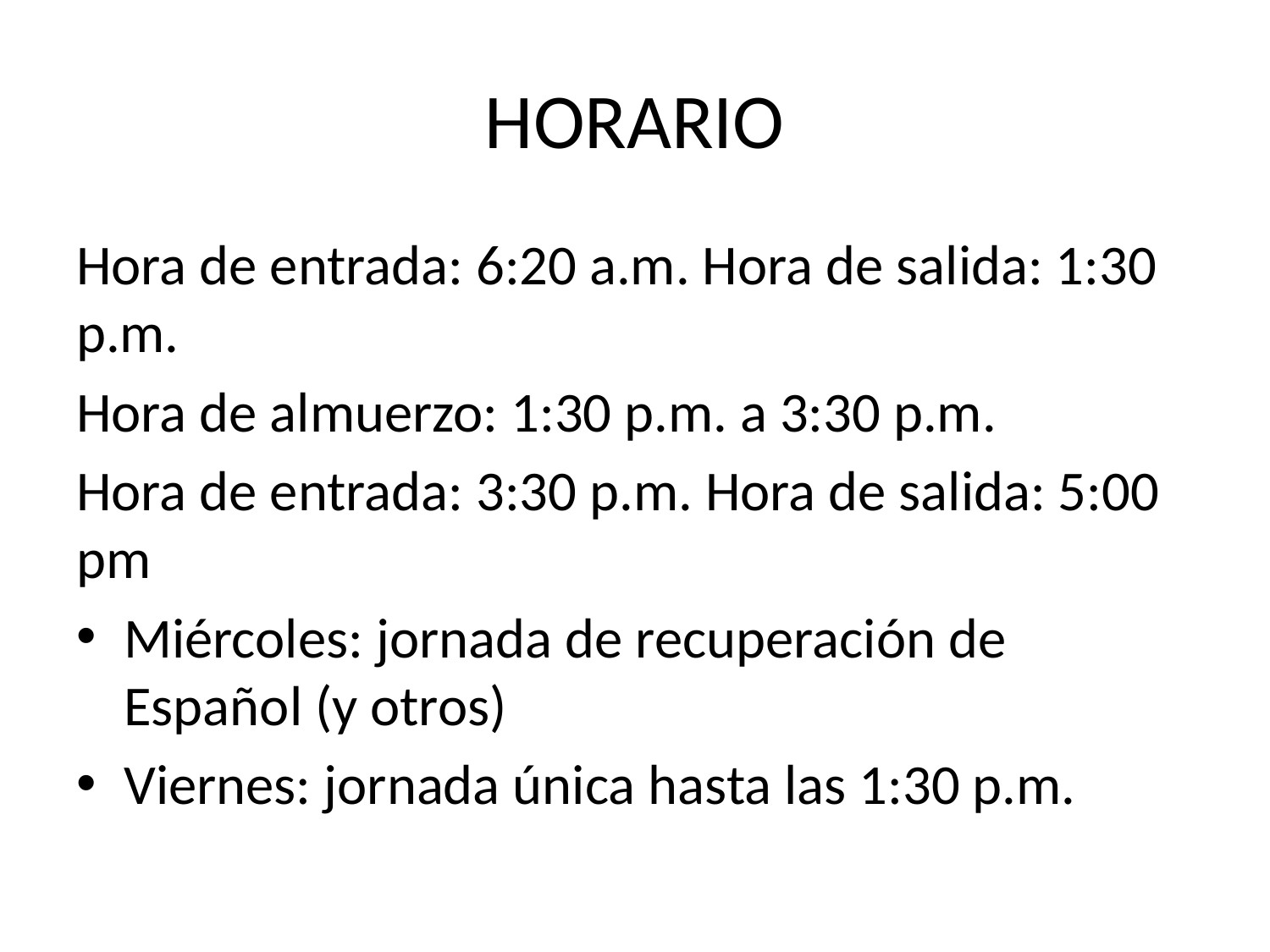

# HORARIO
Hora de entrada: 6:20 a.m. Hora de salida: 1:30 p.m.
Hora de almuerzo: 1:30 p.m. a 3:30 p.m.
Hora de entrada: 3:30 p.m. Hora de salida: 5:00 pm
Miércoles: jornada de recuperación de Español (y otros)
Viernes: jornada única hasta las 1:30 p.m.